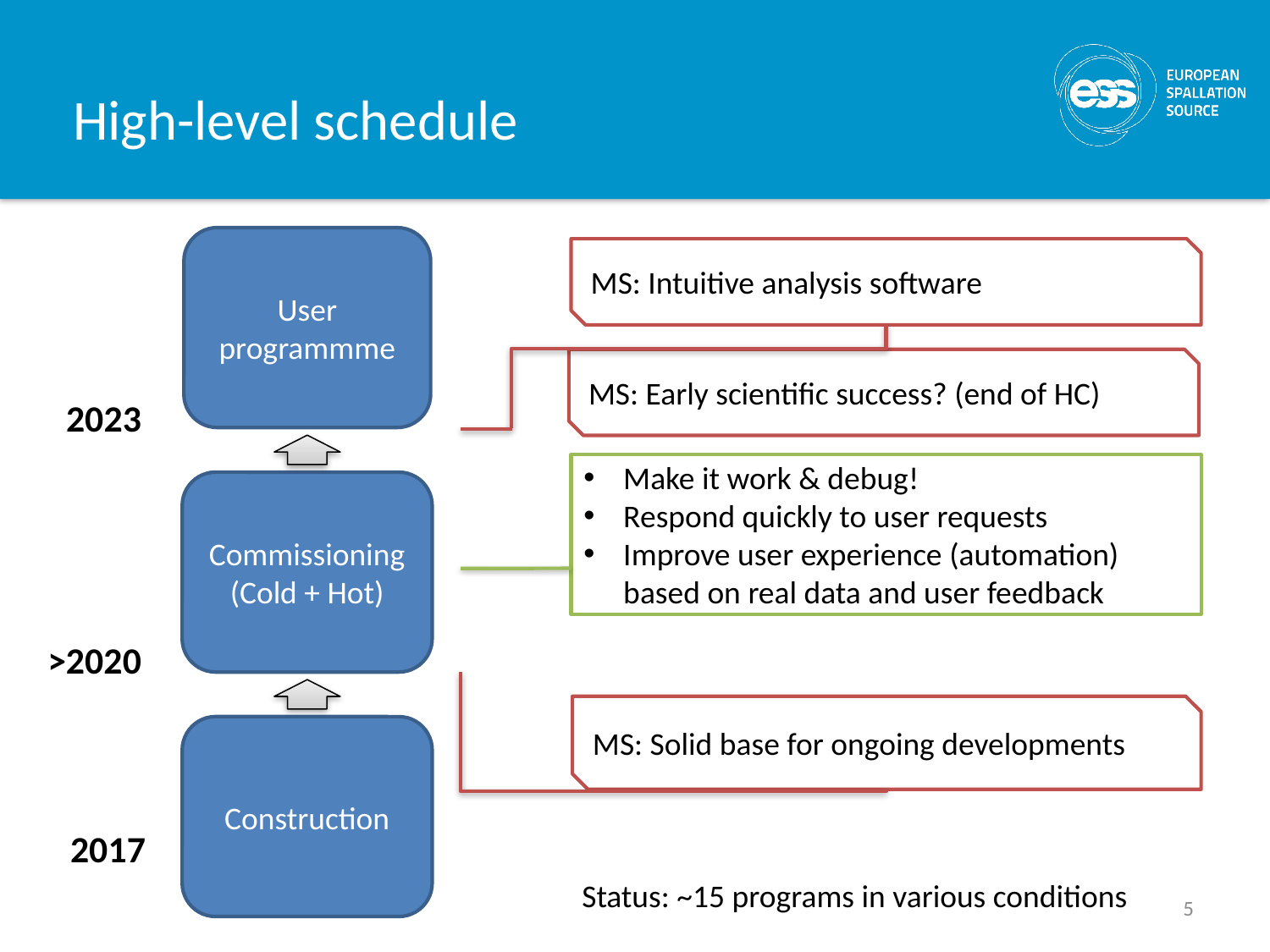

# High-level schedule
User programmme
MS: Intuitive analysis software
MS: Early scientific success? (end of HC)
2023

Make it work & debug!
Respond quickly to user requests
Improve user experience (automation) based on real data and user feedback
Commissioning
(Cold + Hot)
>2020
MS: Solid base for ongoing developments

Construction
2017
Status: ~15 programs in various conditions
5